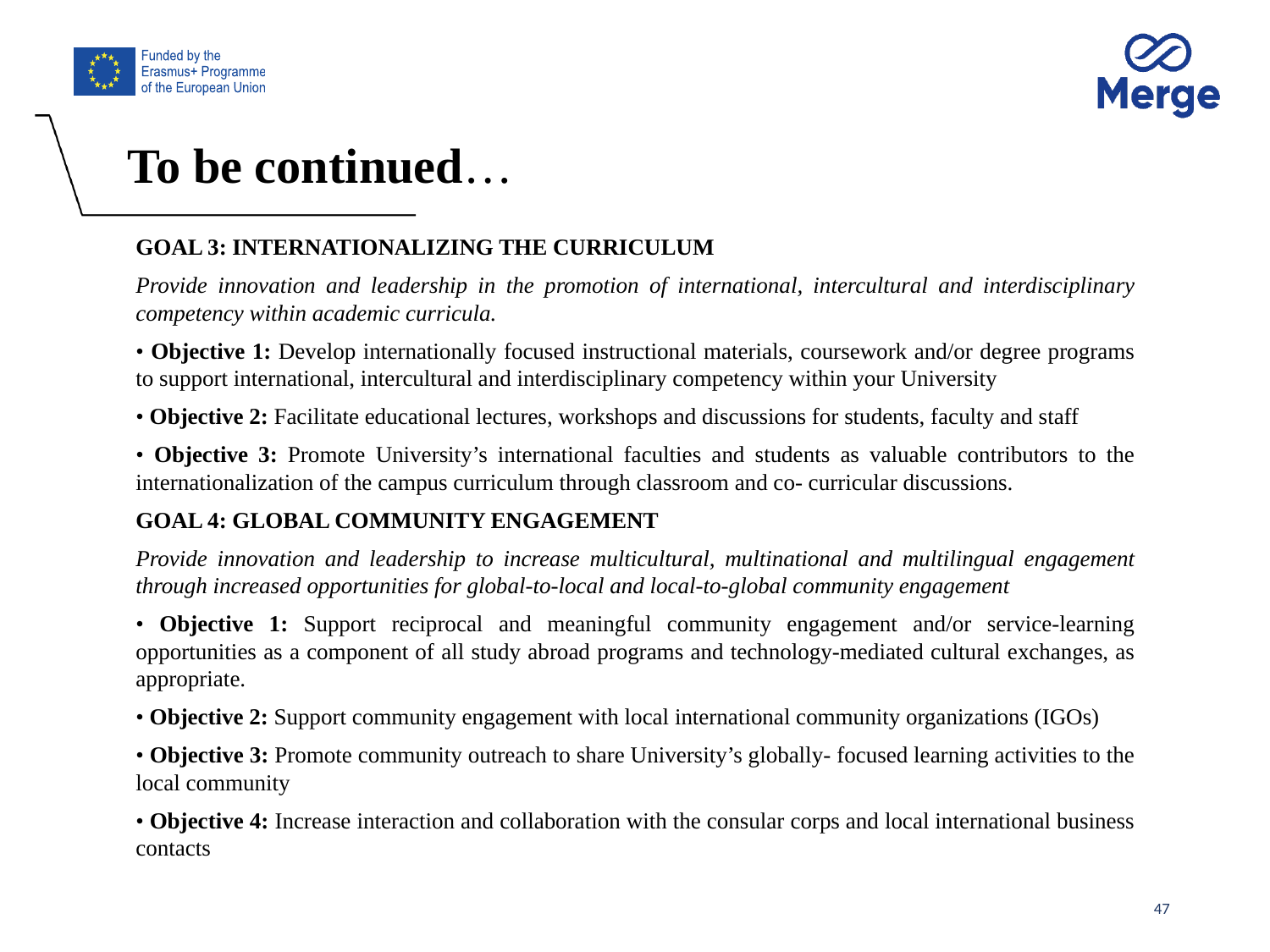

# To be continued…
GOAL 3: INTERNATIONALIZING THE CURRICULUM
Provide innovation and leadership in the promotion of international, intercultural and interdisciplinary competency within academic curricula.
• Objective 1: Develop internationally focused instructional materials, coursework and/or degree programs to support international, intercultural and interdisciplinary competency within your University
• Objective 2: Facilitate educational lectures, workshops and discussions for students, faculty and staff
• Objective 3: Promote University’s international faculties and students as valuable contributors to the internationalization of the campus curriculum through classroom and co- curricular discussions.
GOAL 4: GLOBAL COMMUNITY ENGAGEMENT
Provide innovation and leadership to increase multicultural, multinational and multilingual engagement through increased opportunities for global-to-local and local-to-global community engagement
• Objective 1: Support reciprocal and meaningful community engagement and/or service-learning opportunities as a component of all study abroad programs and technology-mediated cultural exchanges, as appropriate.
• Objective 2: Support community engagement with local international community organizations (IGOs)
• Objective 3: Promote community outreach to share University’s globally- focused learning activities to the local community
• Objective 4: Increase interaction and collaboration with the consular corps and local international business contacts

47